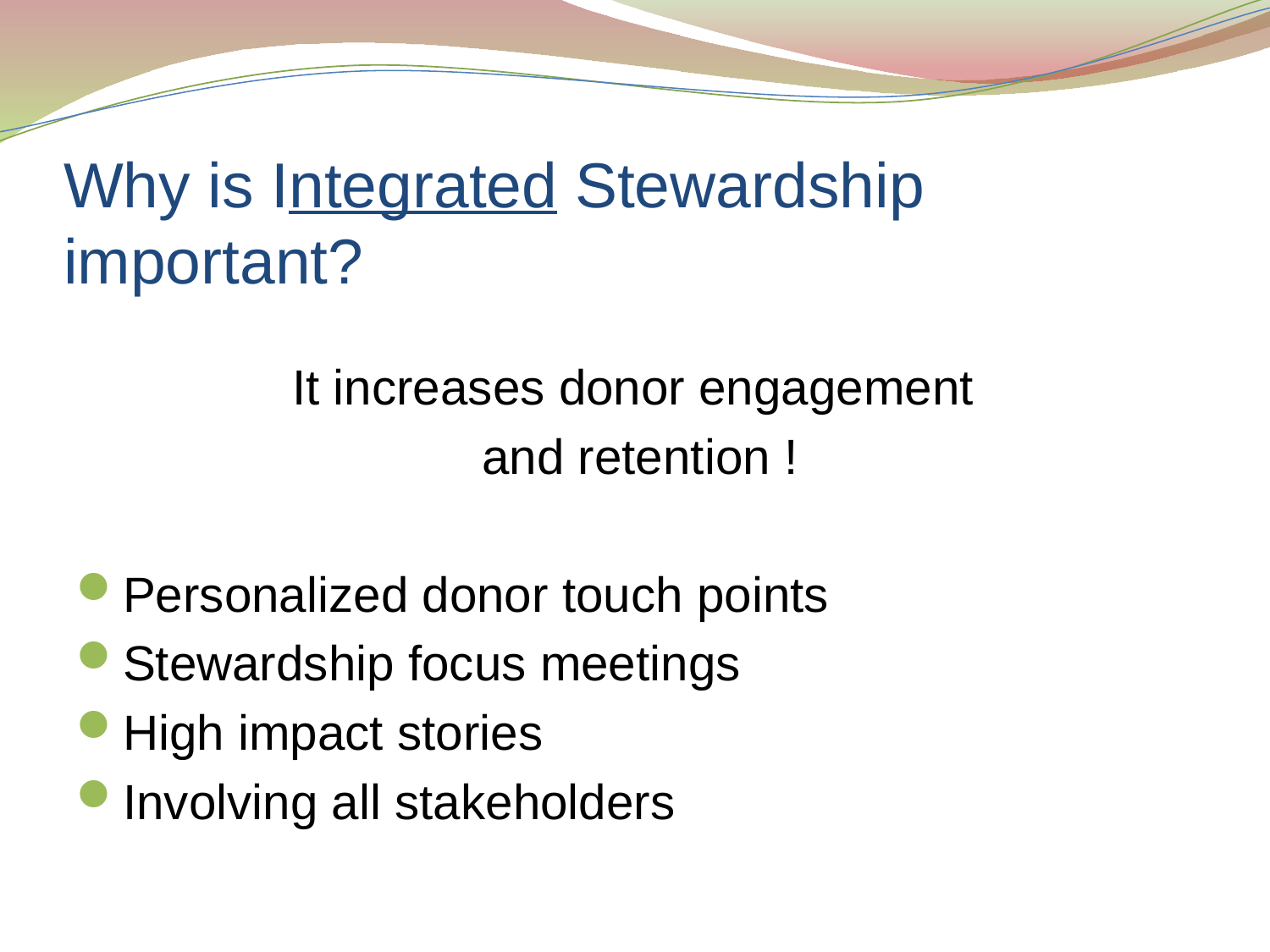

# Why is Integrated Stewardship important?
It increases donor engagement
and retention !

Personalized donor touch points
Stewardship focus meetings
High impact stories
Involving all stakeholders